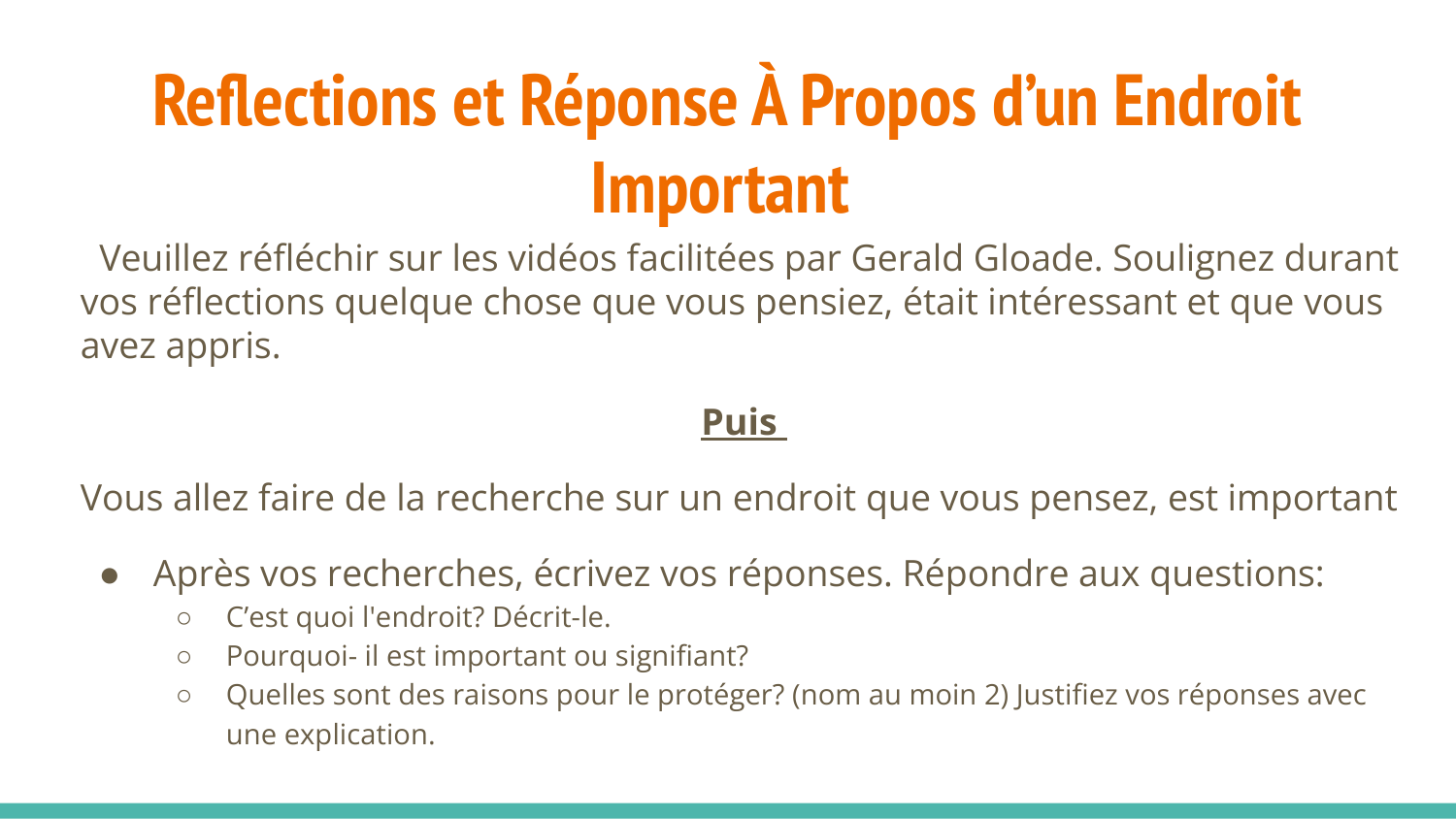

# Reflections et Réponse À Propos d’un Endroit Important
  Veuillez réfléchir sur les vidéos facilitées par Gerald Gloade. Soulignez durant vos réflections quelque chose que vous pensiez, était intéressant et que vous avez appris.
Puis
Vous allez faire de la recherche sur un endroit que vous pensez, est important
Après vos recherches, écrivez vos réponses. Répondre aux questions:
C’est quoi l'endroit? Décrit-le.
Pourquoi- il est important ou signifiant?
Quelles sont des raisons pour le protéger? (nom au moin 2) Justifiez vos réponses avec une explication.